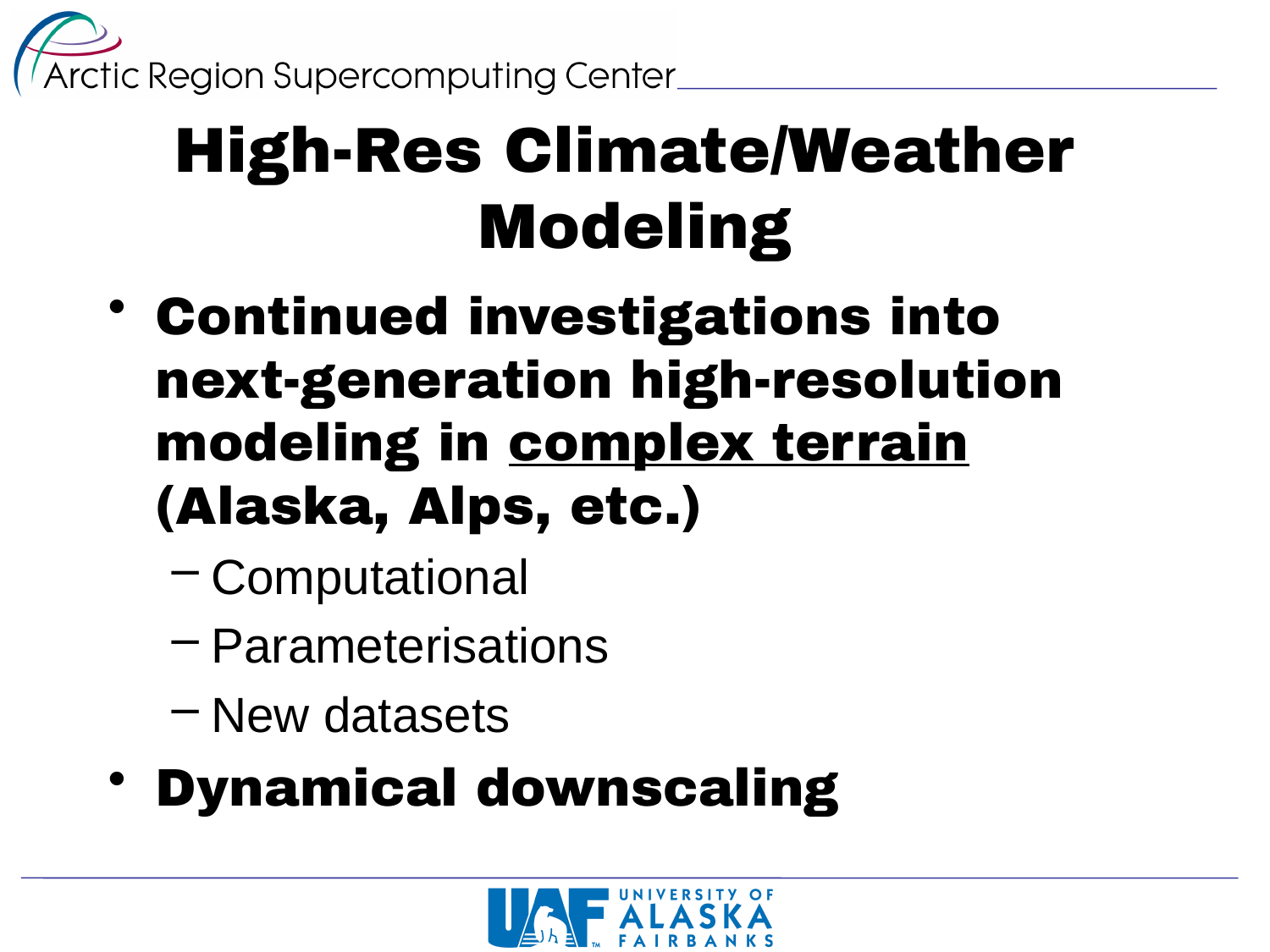

# High-Res Climate/Weather  Modeling
Continued investigations into next-generation high-resolution modeling in complex terrain (Alaska, Alps, etc.)
Computational
Parameterisations
New datasets
Dynamical downscaling